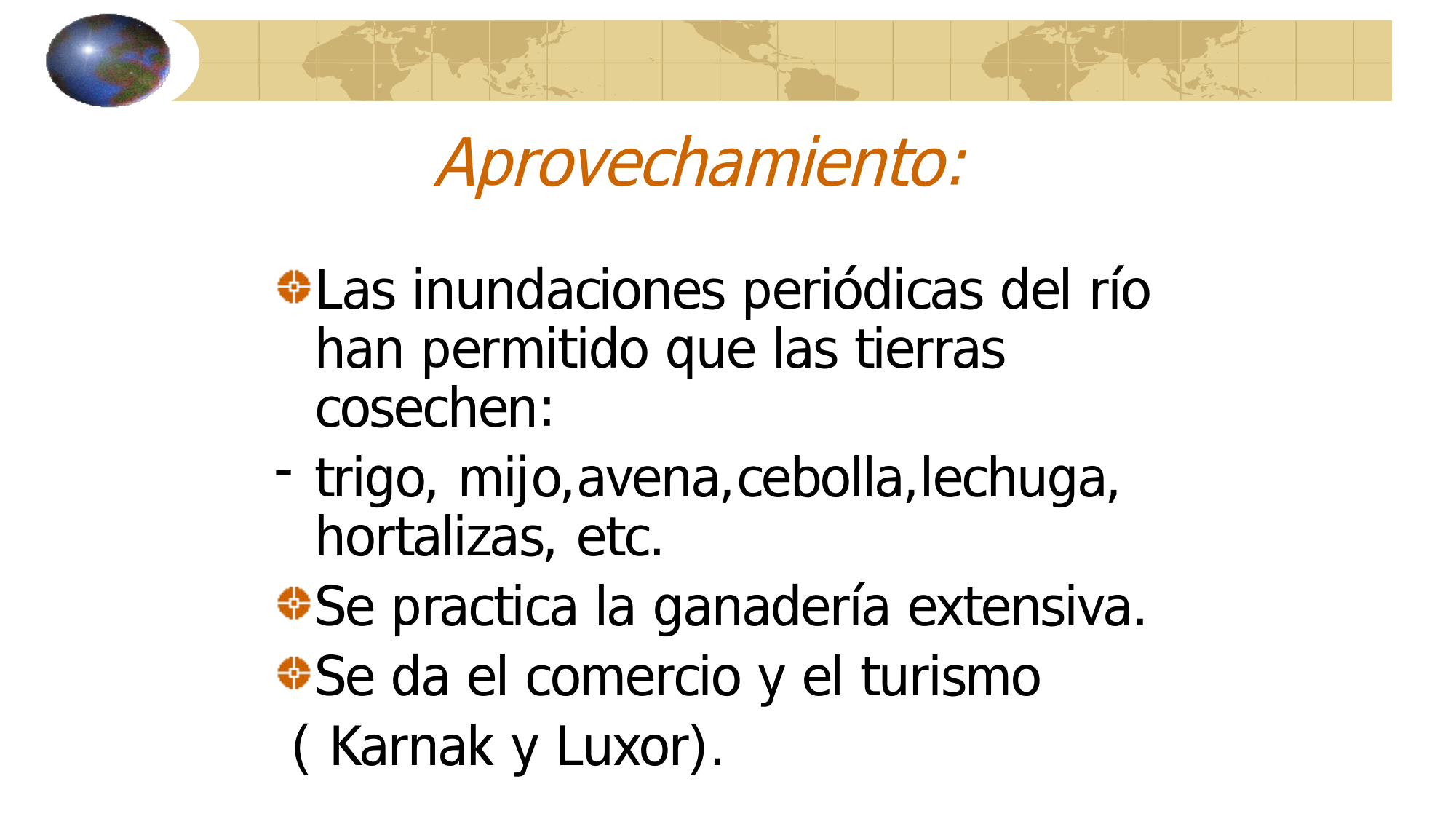

# Aprovechamiento:
Las inundaciones periódicas del río han permitido que las tierras cosechen:
trigo, mijo,avena,cebolla,lechuga, hortalizas, etc.
Se practica la ganadería extensiva.
Se da el comercio y el turismo
 ( Karnak y Luxor).